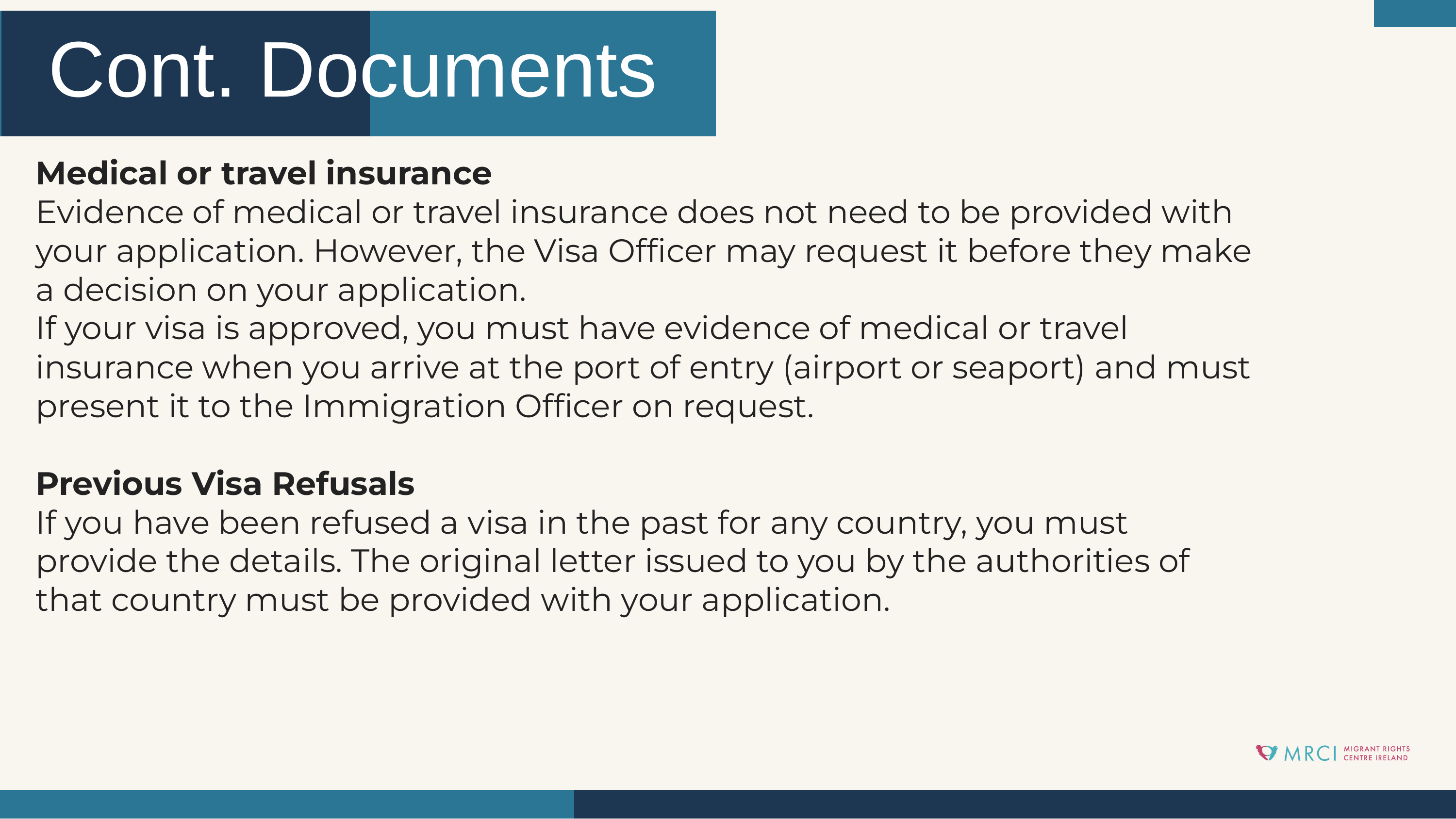

Cont. Documents
Medical or travel insurance
Evidence of medical or travel insurance does not need to be provided with your application. However, the Visa Officer may request it before they make a decision on your application.
If your visa is approved, you must have evidence of medical or travel insurance when you arrive at the port of entry (airport or seaport) and must present it to the Immigration Officer on request.

Previous Visa Refusals
If you have been refused a visa in the past for any country, you must provide the details. The original letter issued to you by the authorities of that country must be provided with your application.